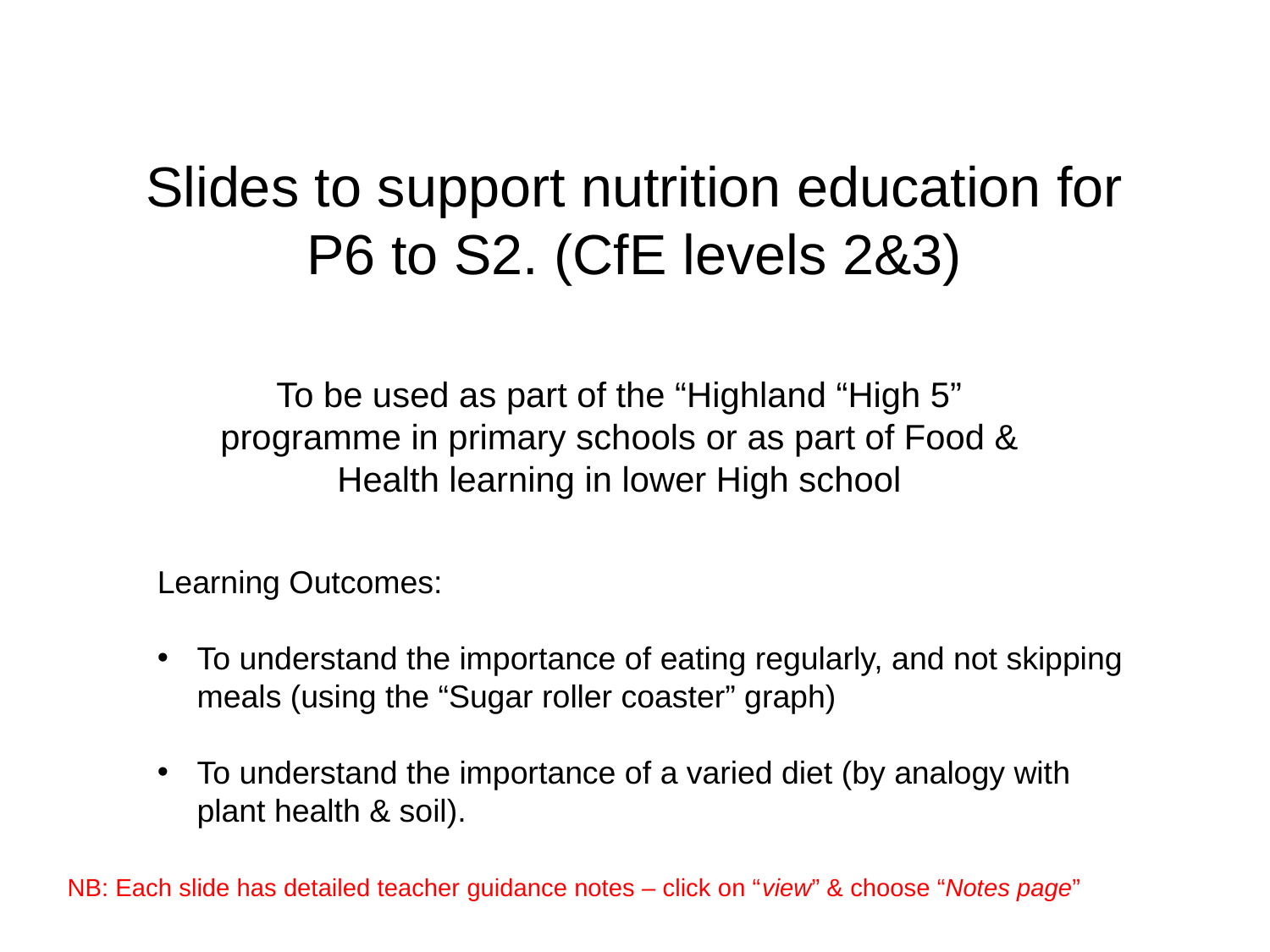

# Slides to support nutrition education for P6 to S2. (CfE levels 2&3)
To be used as part of the “Highland “High 5” programme in primary schools or as part of Food & Health learning in lower High school

Learning Outcomes:

To understand the importance of eating regularly, and not skipping meals (using the “Sugar roller coaster” graph)

To understand the importance of a varied diet (by analogy with plant health & soil).
NB: Each slide has detailed teacher guidance notes – click on “view” & choose “Notes page”